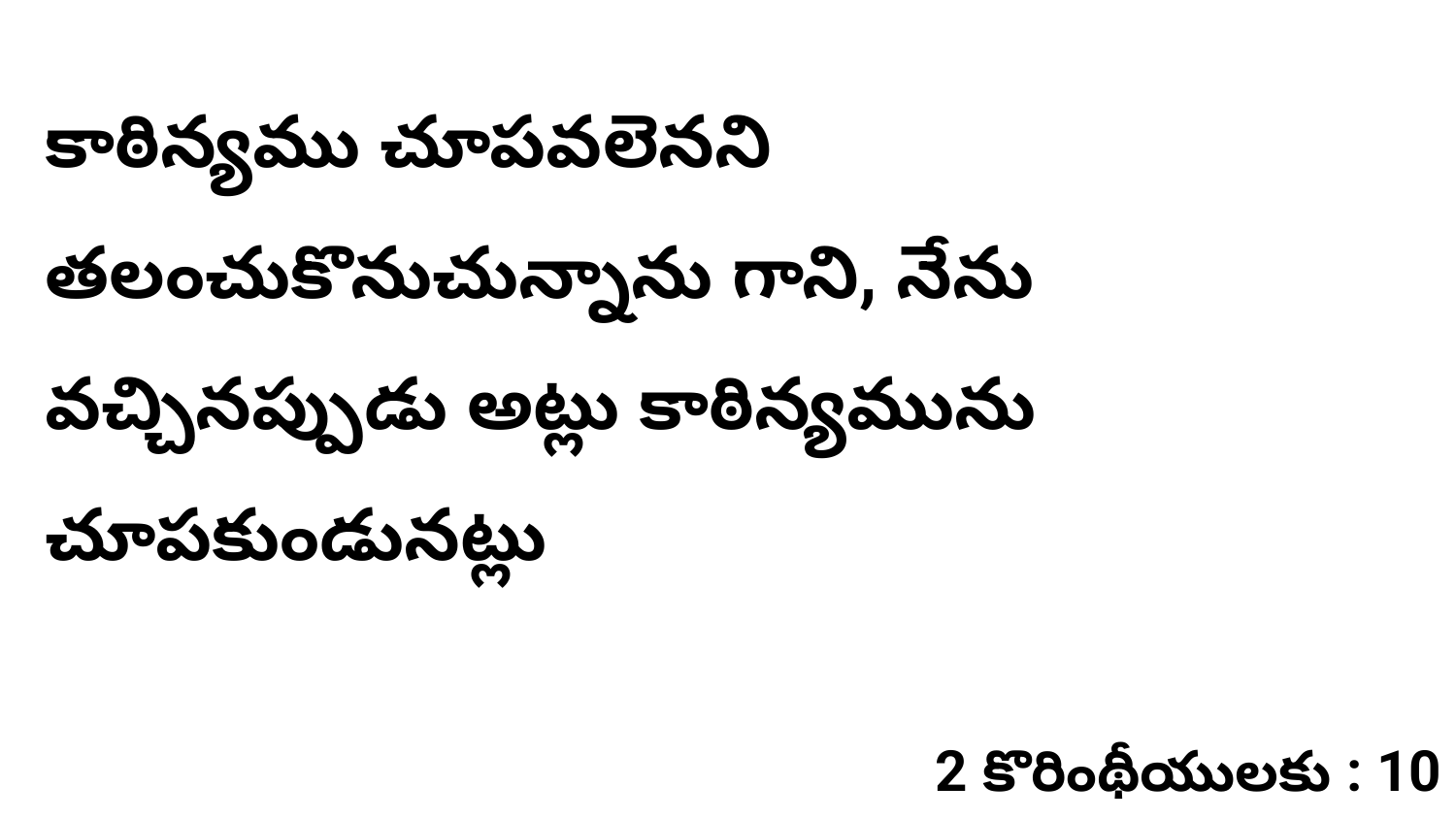

కాఠిన్యము చూపవలెనని తలంచుకొనుచున్నాను గాని, నేను వచ్చినప్పుడు అట్లు కాఠిన్యమును చూపకుండునట్లు
2 కొరింథీయులకు : 10